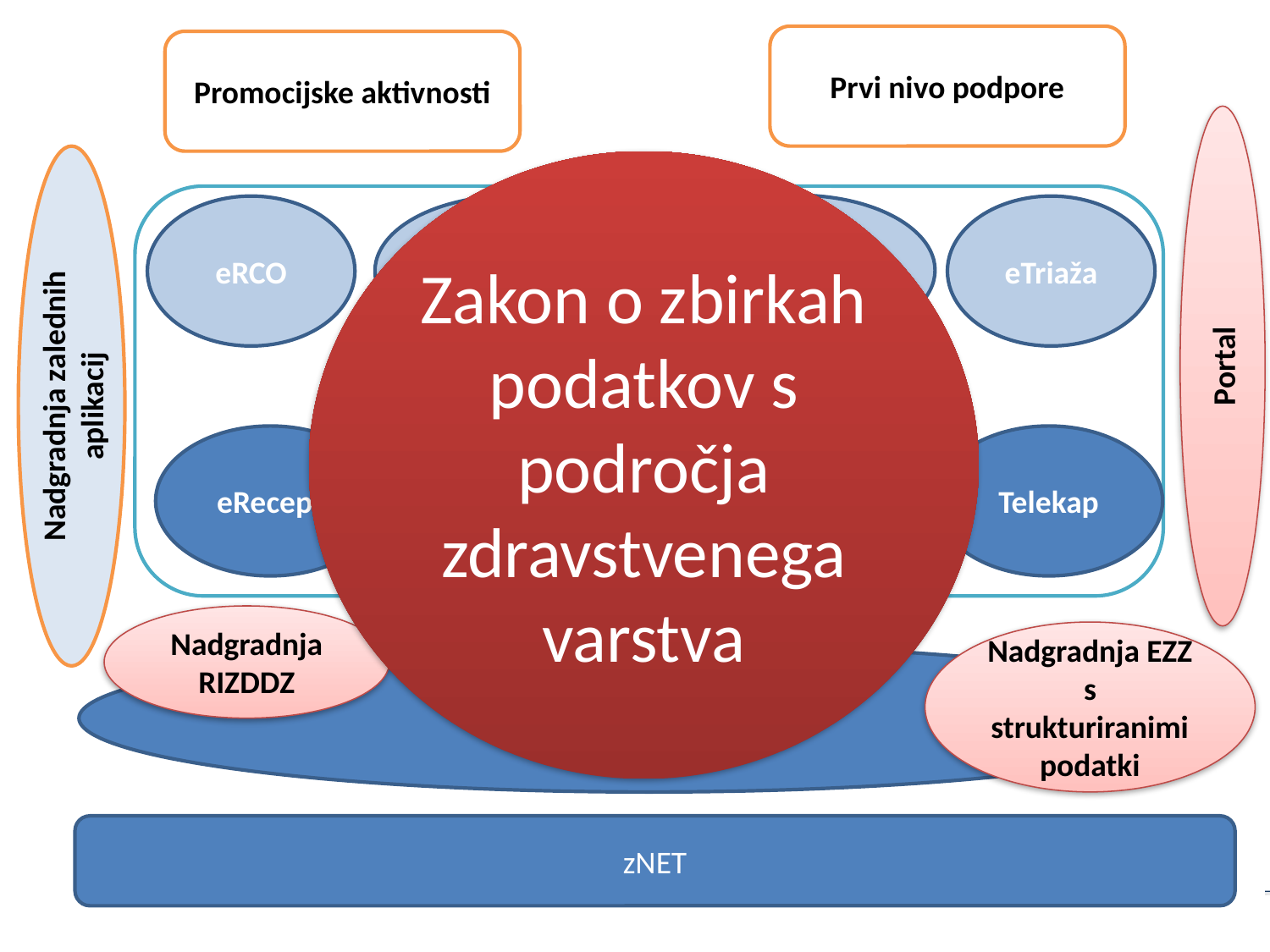

Prvi nivo podpore
Promocijske aktivnosti
Portal
Nadgradnja zalednih aplikacij
Zakon o zbirkah podatkov s področja zdravstvenega varstva

eKomunikacije
eRCO
eReferenčne ambulante
eTriaža
eRecept
eNaročanje
Teleradiologija
Telekap
Nadgradnja RIZDDZ
Nadgradnja EZZ s strukturiranimi podatki
Interoperabilna hrbtenica
zNET